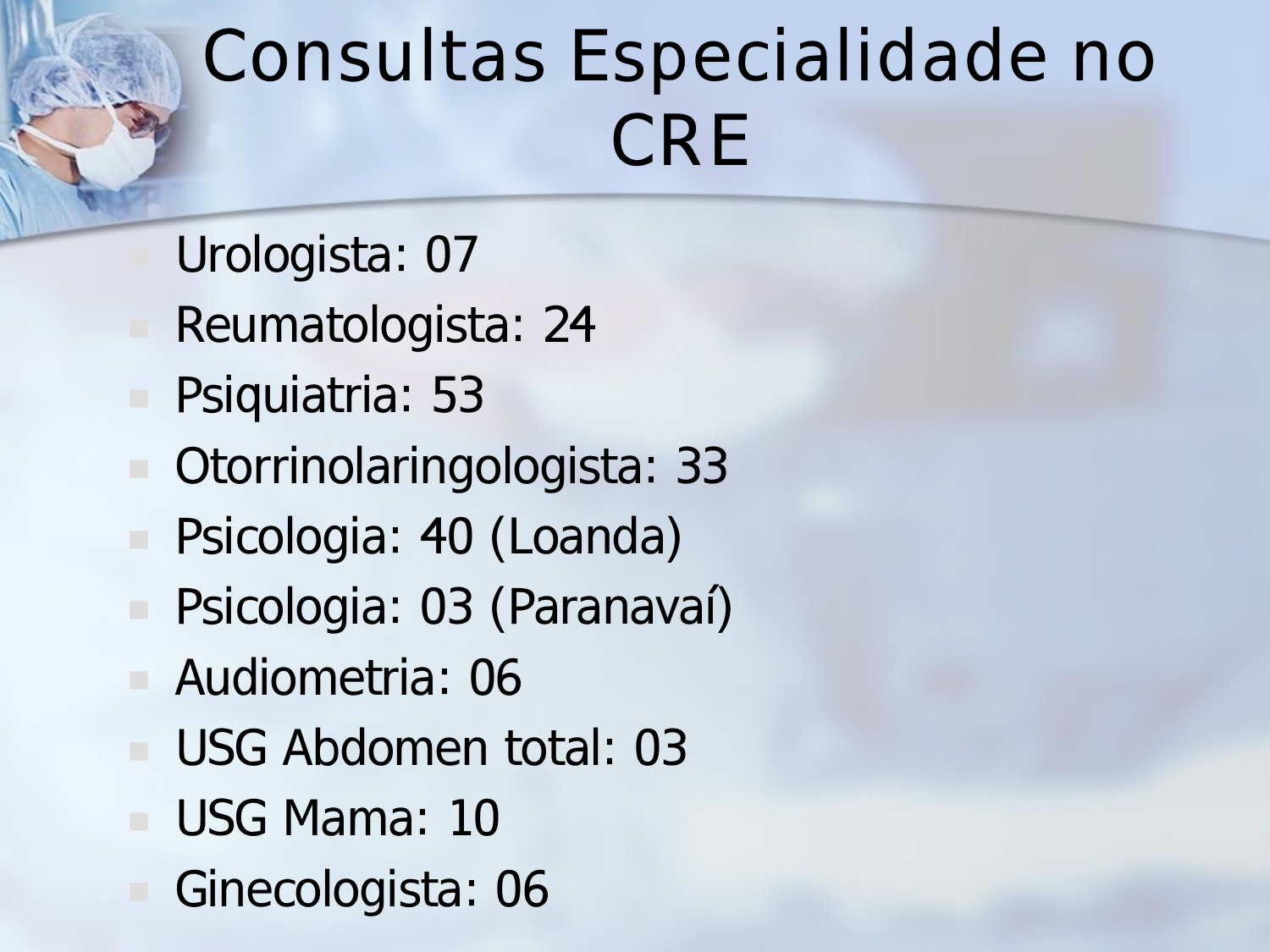

# Consultas Especialidade no CRE
Urologista: 07
Reumatologista: 24
Psiquiatria: 53
Otorrinolaringologista: 33
Psicologia: 40 (Loanda)
Psicologia: 03 (Paranavaí)
Audiometria: 06
USG Abdomen total: 03
USG Mama: 10
Ginecologista: 06